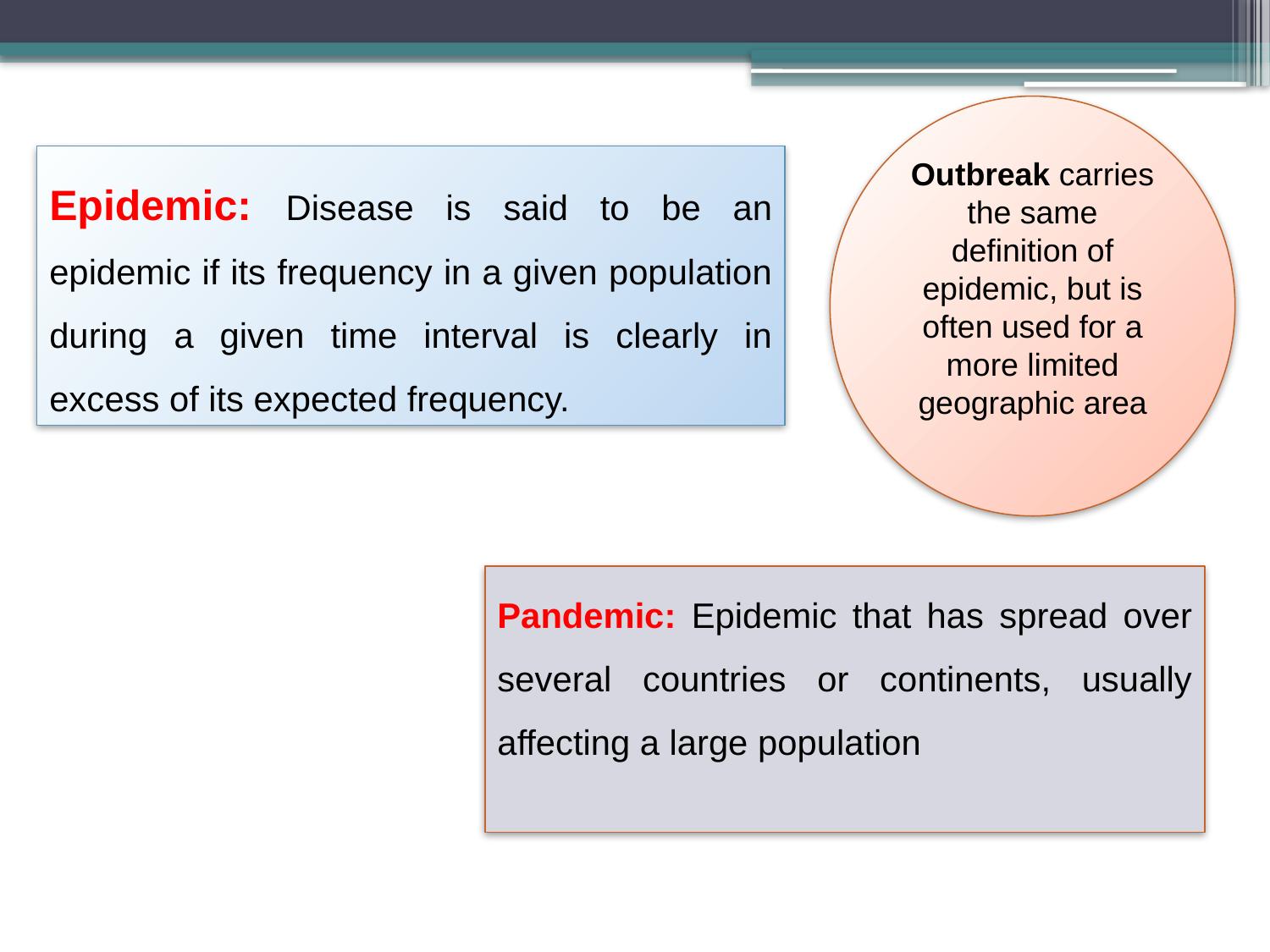

Outbreak carries the same definition of epidemic, but is often used for a more limited geographic area

Epidemic: Disease is said to be an epidemic if its frequency in a given population during a given time interval is clearly in excess of its expected frequency.
Pandemic: Epidemic that has spread over several countries or continents, usually affecting a large population